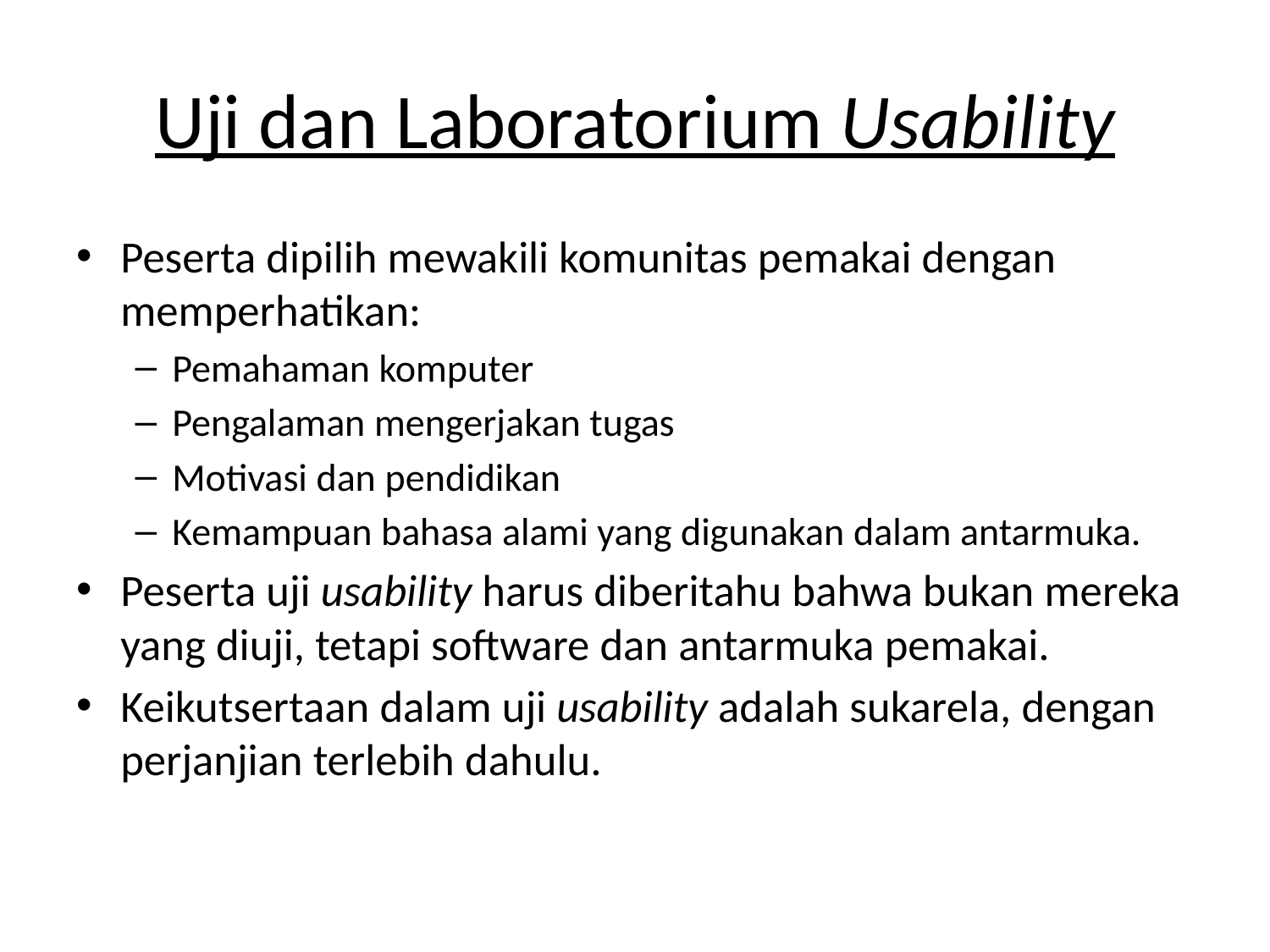

# Uji dan Laboratorium Usability
Peserta dipilih mewakili komunitas pemakai dengan memperhatikan:
Pemahaman komputer
Pengalaman mengerjakan tugas
Motivasi dan pendidikan
Kemampuan bahasa alami yang digunakan dalam antarmuka.
Peserta uji usability harus diberitahu bahwa bukan mereka yang diuji, tetapi software dan antarmuka pemakai.
Keikutsertaan dalam uji usability adalah sukarela, dengan perjanjian terlebih dahulu.